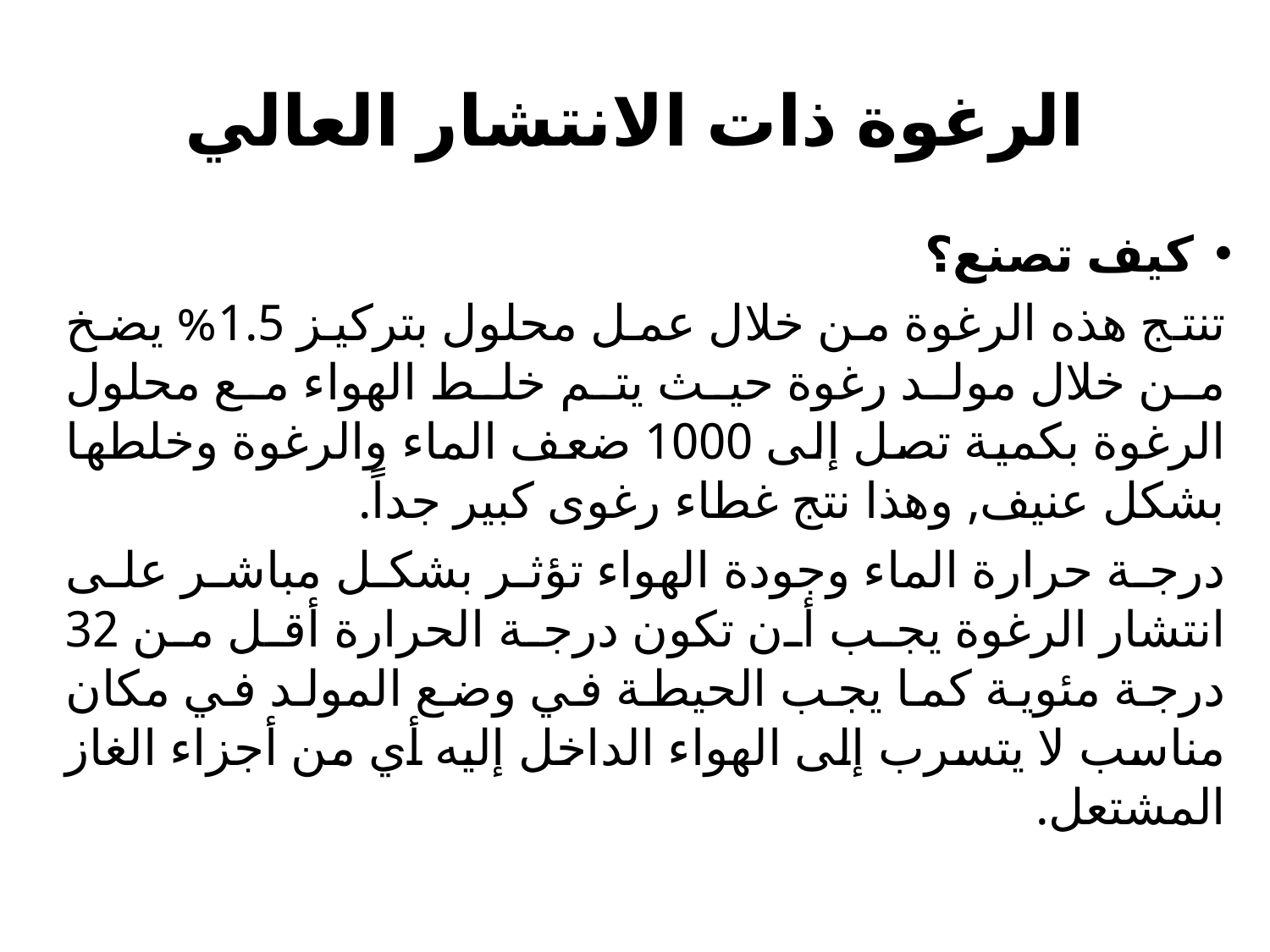

# الرغوة ذات الانتشار العالي
كيف تصنع؟
تنتج هذه الرغوة من خلال عمل محلول بتركيز 1.5% يضخ من خلال مولد رغوة حيث يتم خلط الهواء مع محلول الرغوة بكمية تصل إلى 1000 ضعف الماء والرغوة وخلطها بشكل عنيف, وهذا نتج غطاء رغوى كبير جداً.
درجة حرارة الماء وجودة الهواء تؤثر بشكل مباشر على انتشار الرغوة يجب أن تكون درجة الحرارة أقل من 32 درجة مئوية كما يجب الحيطة في وضع المولد في مكان مناسب لا يتسرب إلى الهواء الداخل إليه أي من أجزاء الغاز المشتعل.